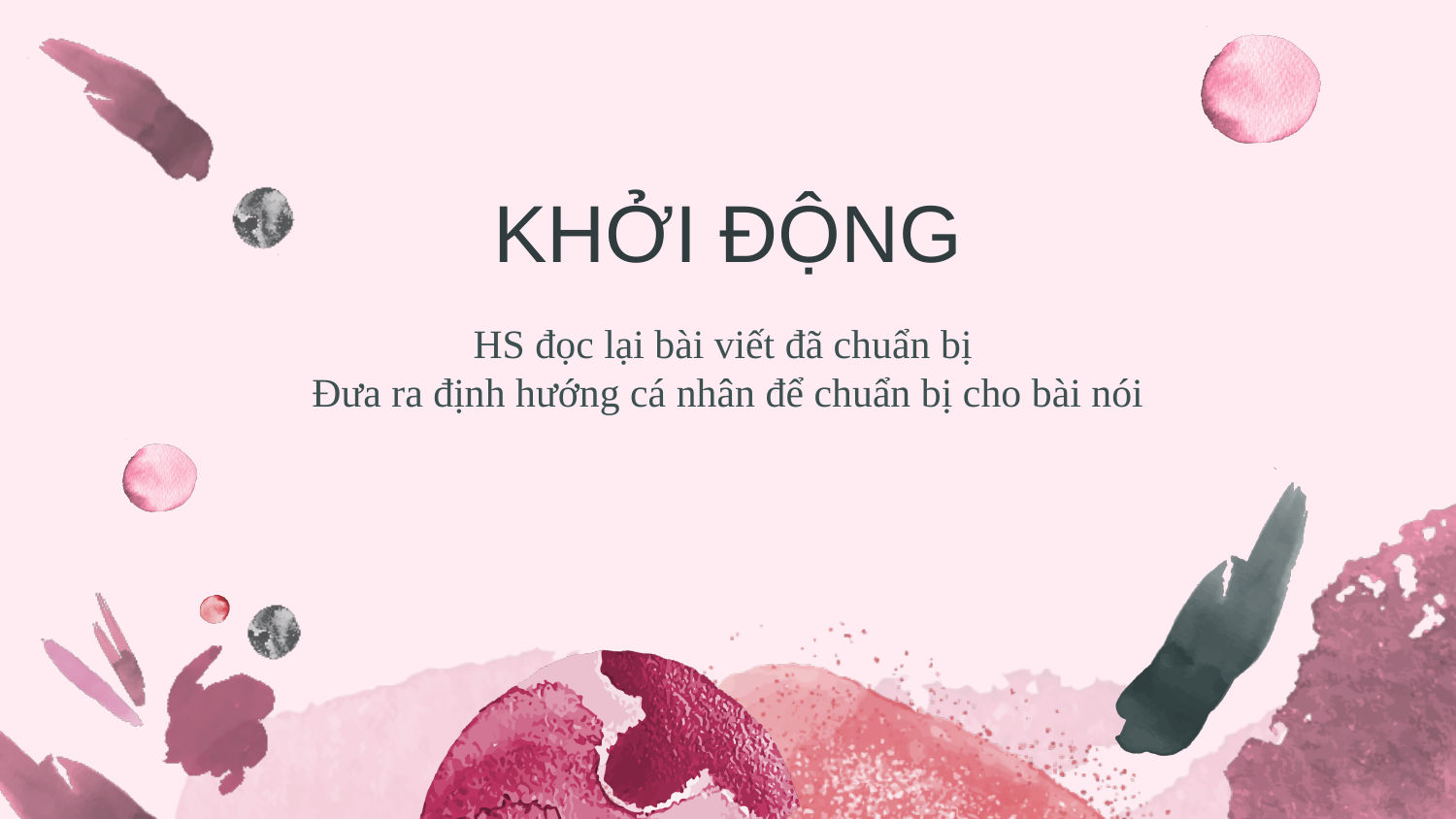

# KHỞI ĐỘNG
HS đọc lại bài viết đã chuẩn bị
Đưa ra định hướng cá nhân để chuẩn bị cho bài nói